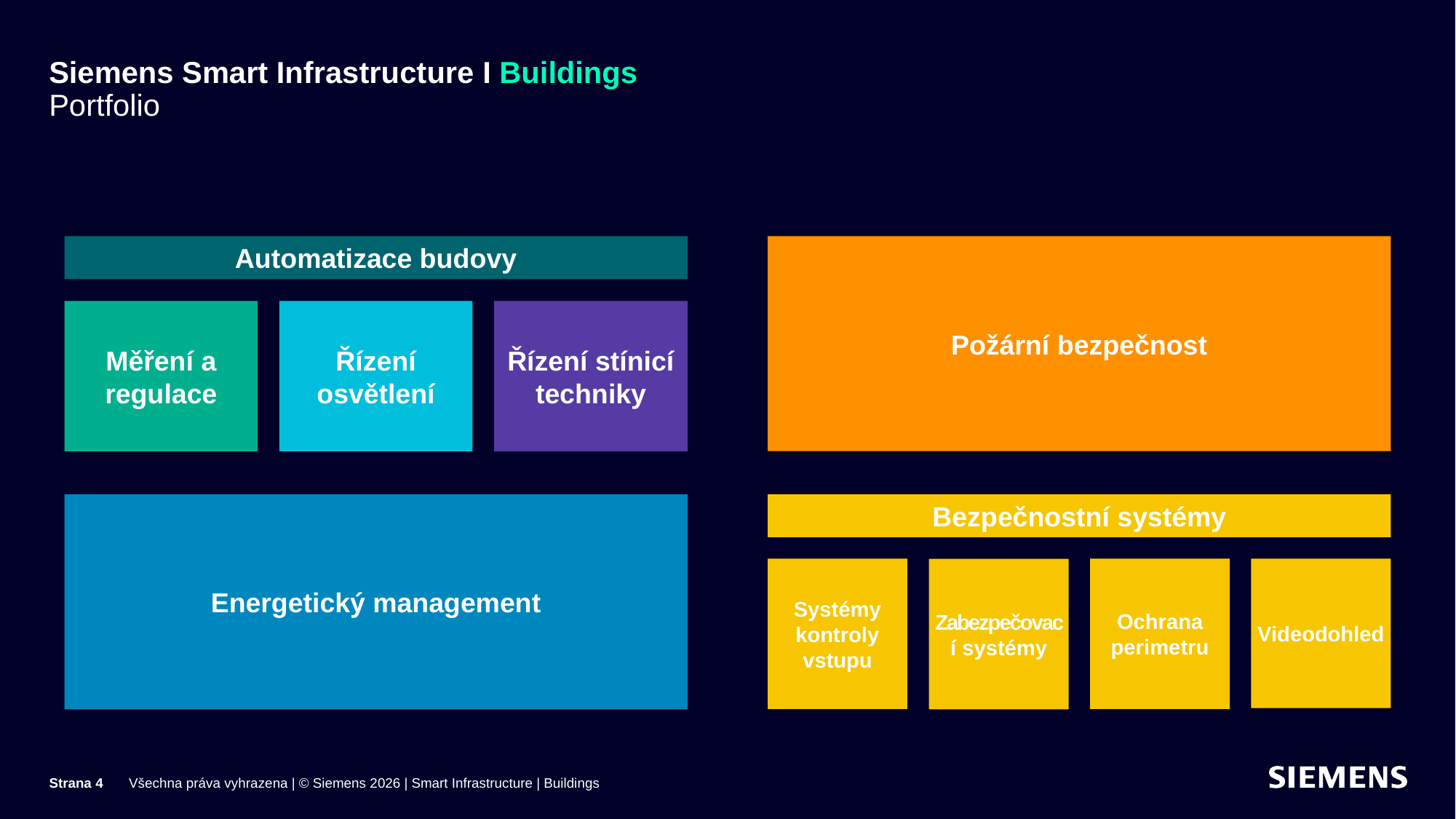

# Siemens Smart Infrastructure I Buildings Portfolio
Automatizace budovy
Požární bezpečnost
Řízení stínicí techniky
Řízení osvětlení
Měření a regulace
Bezpečnostní systémy
Energetický management
Systémy kontroly vstupu
Ochrana perimetru
Videodohled
Zabezpečovací systémy
Strana 4
Všechna práva vyhrazena | © Siemens 2026 | Smart Infrastructure | Buildings